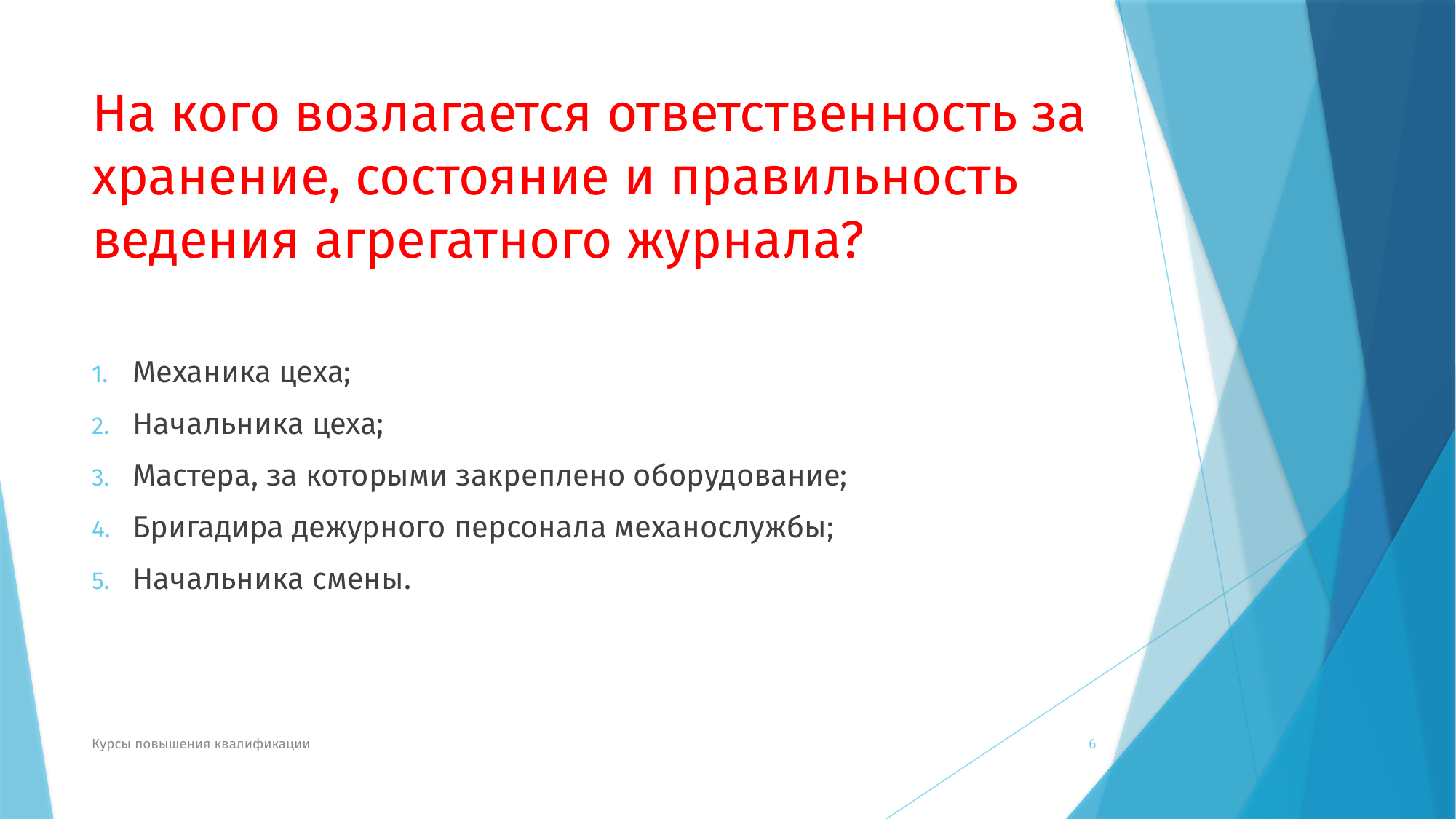

# На кого возлагается ответственность за хранение, состояние и правильность ведения агрегатного журнала?
Механика цеха;
Начальника цеха;
Мастера, за которыми закреплено оборудование;
Бригадира дежурного персонала механослужбы;
Начальника смены.

Курсы повышения квалификации
6